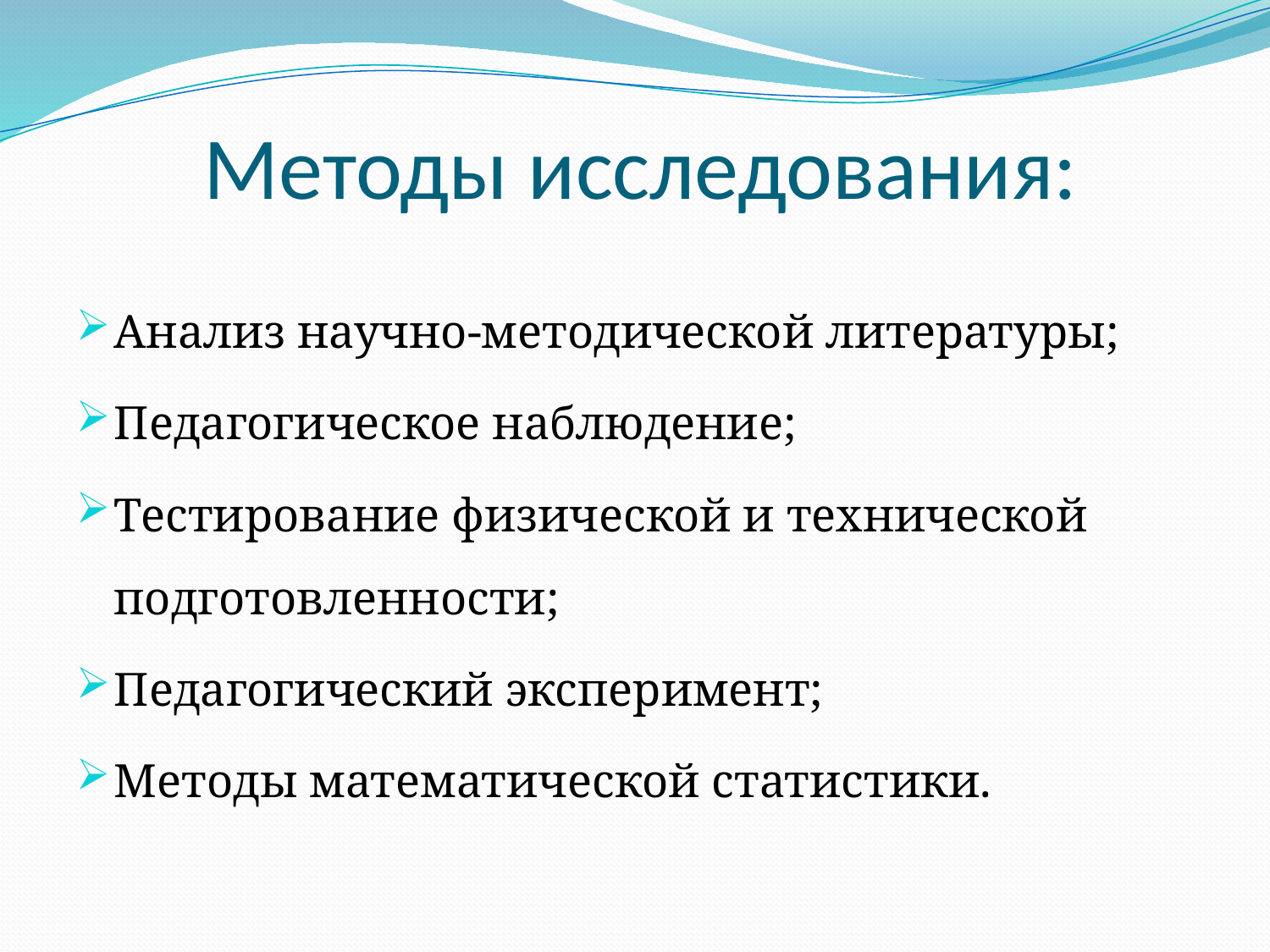

# Методы исследования:
Анализ научно-методической литературы;
Педагогическое наблюдение;
Тестирование физической и технической подготовленности;
Педагогический эксперимент;
Методы математической статистики.